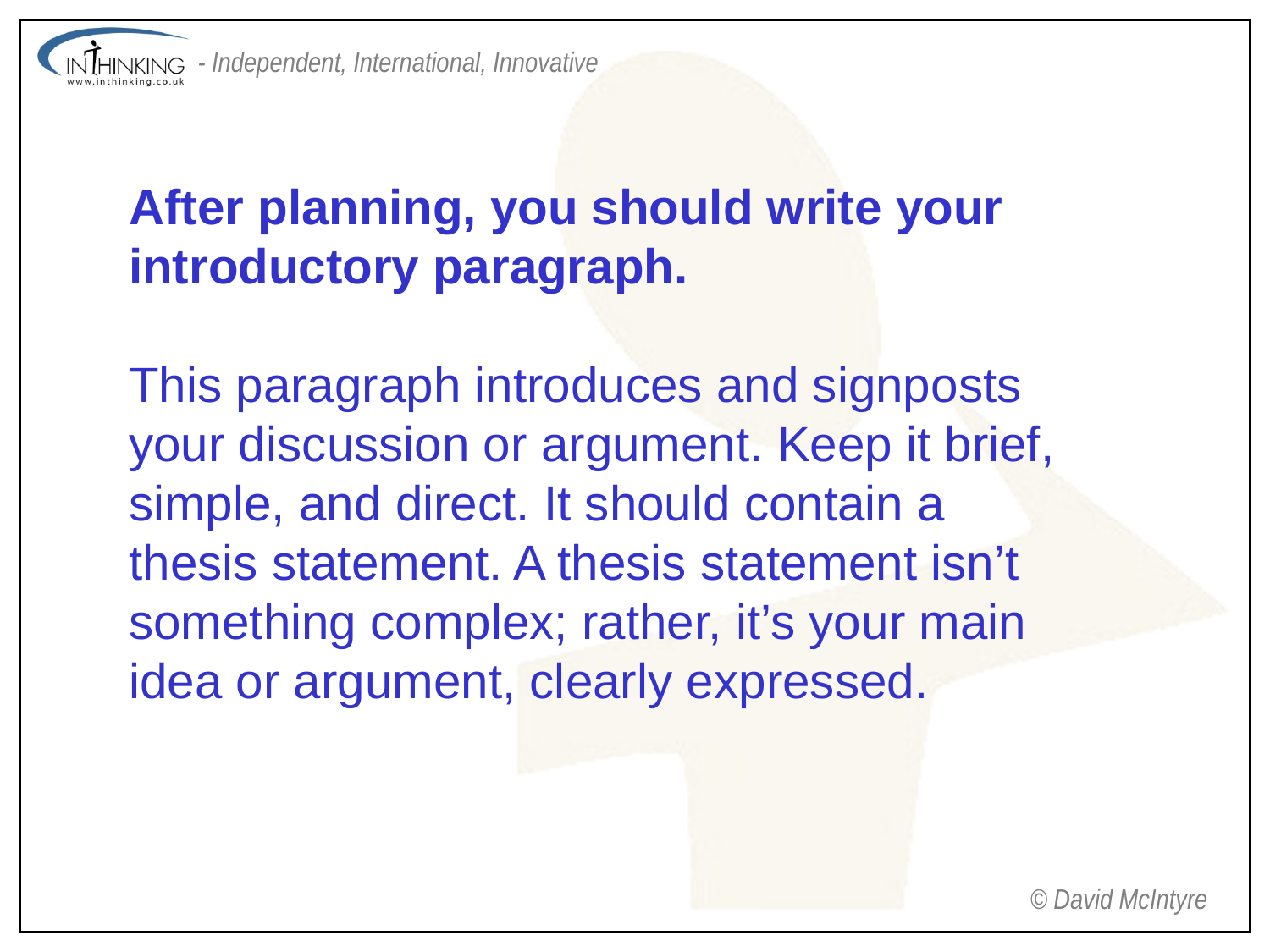

After planning, you should write your introductory paragraph.

This paragraph introduces and signposts your discussion or argument. Keep it brief, simple, and direct. It should contain a thesis statement. A thesis statement isn’t something complex; rather, it’s your main idea or argument, clearly expressed.